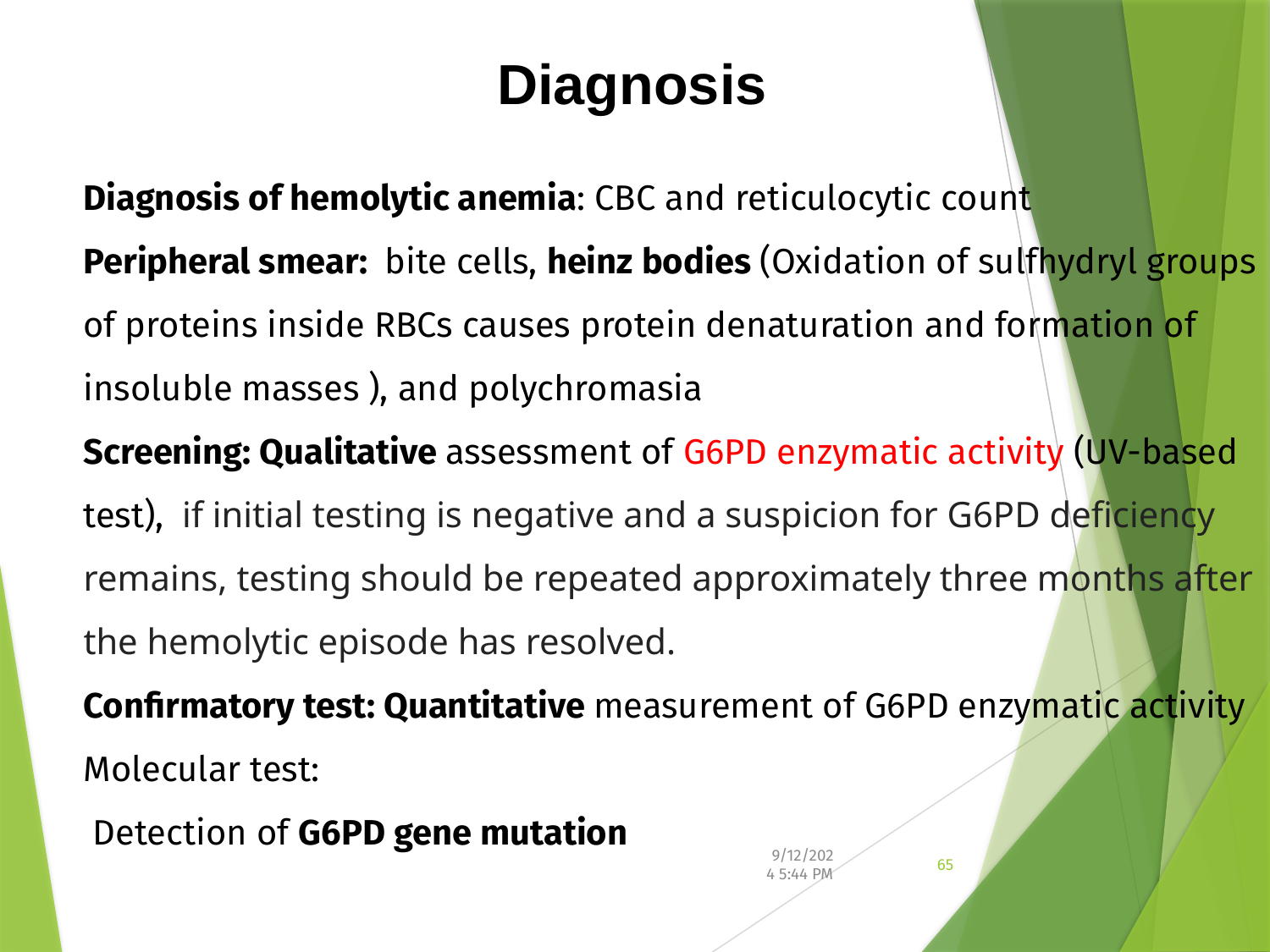

Diagnosis
Diagnosis of hemolytic anemia: CBC and reticulocytic count
Peripheral smear:  bite cells, heinz bodies (Oxidation of sulfhydryl groups of proteins inside RBCs causes protein denaturation and formation of insoluble masses ), and polychromasia
Screening: Qualitative assessment of G6PD enzymatic activity (UV-based test),  if initial testing is negative and a suspicion for G6PD deficiency remains, testing should be repeated approximately three months after the hemolytic episode has resolved.
Confirmatory test: Quantitative measurement of G6PD enzymatic activity
Molecular test:
 Detection of G6PD gene mutation
9/12/2024 5:44 PM
65